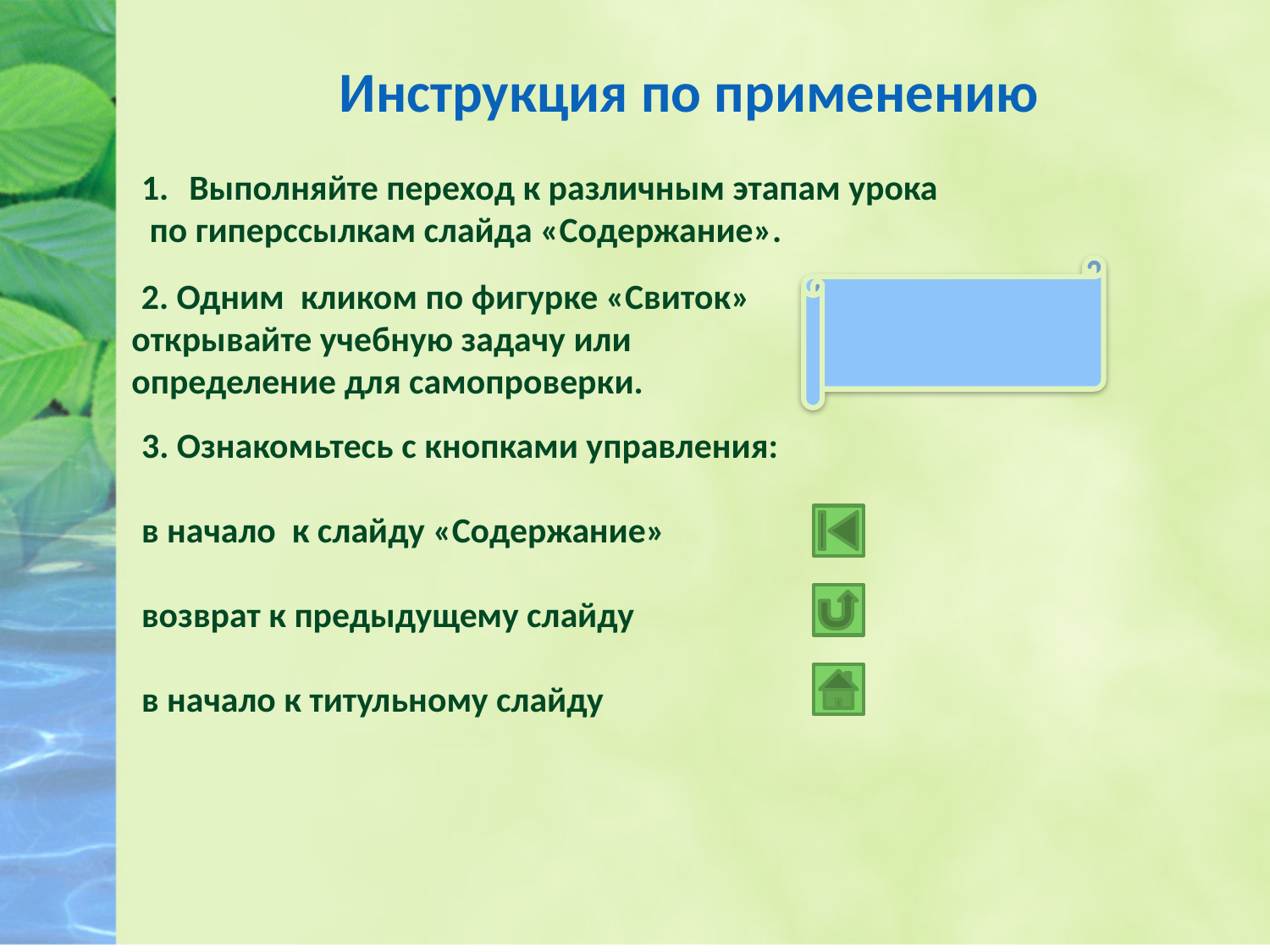

Инструкция по применению
Выполняйте переход к различным этапам урока
 по гиперссылкам слайда «Содержание».

 2. Одним  кликом по фигурке «Свиток»
открывайте учебную задачу или
определение для самопроверки.

3. Ознакомьтесь с кнопками управления:

в начало  к слайду «Содержание»

возврат к предыдущему слайду

в начало к титульному слайду